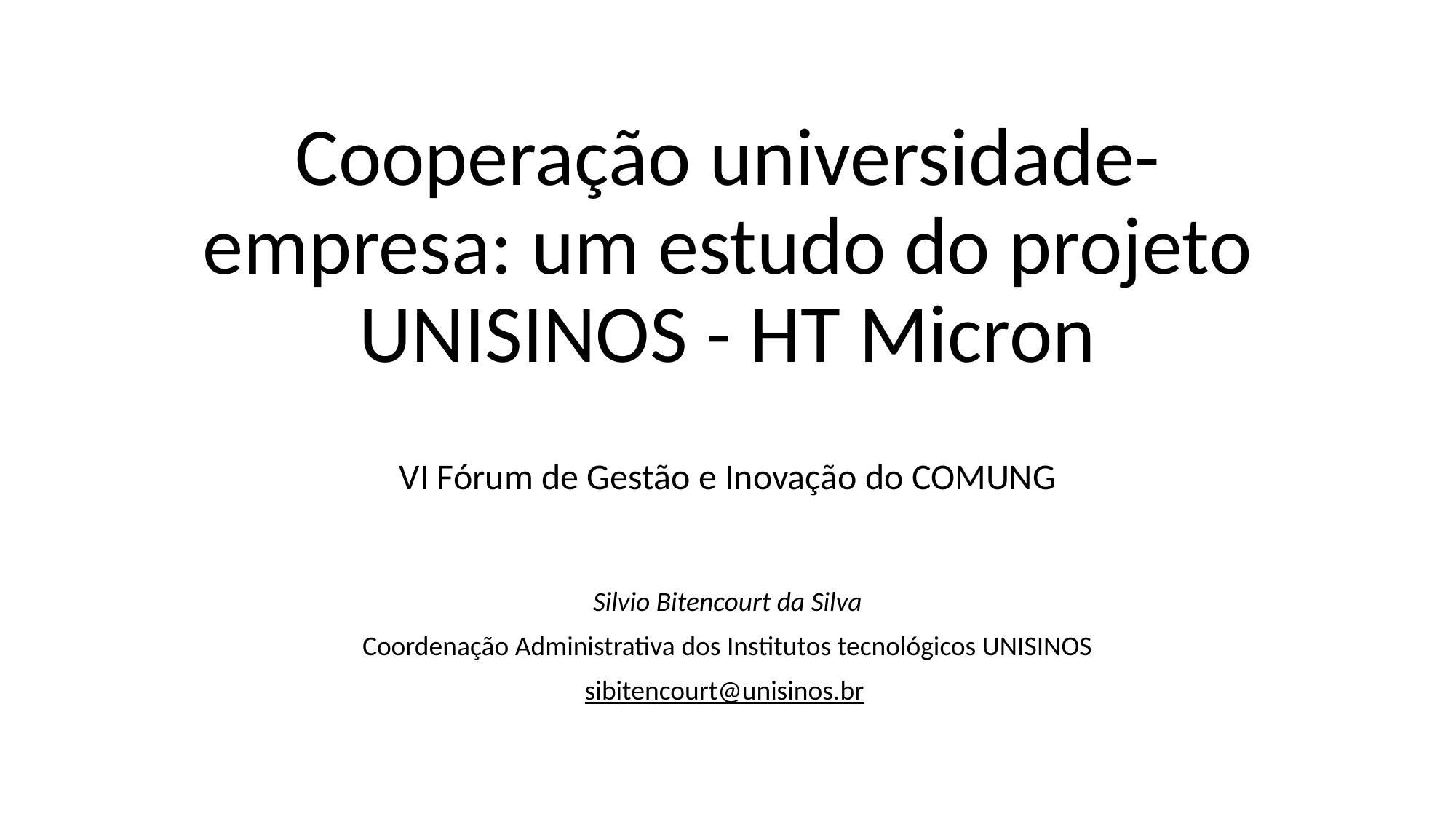

# Cooperação universidade-empresa: um estudo do projeto UNISINOS - HT Micron
VI Fórum de Gestão e Inovação do COMUNG

Silvio Bitencourt da Silva
Coordenação Administrativa dos Institutos tecnológicos UNISINOS
sibitencourt@unisinos.br